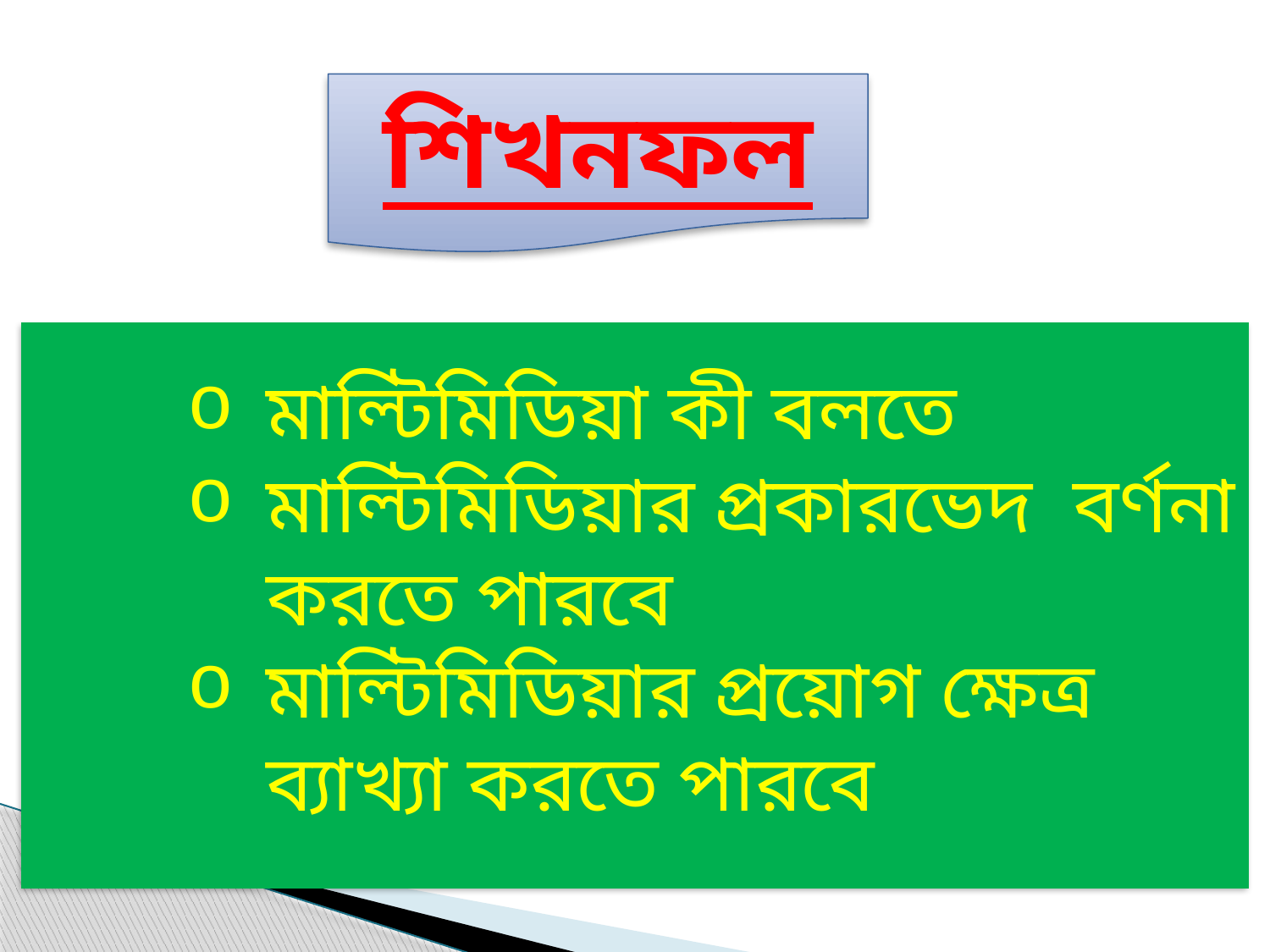

শিখনফল
মাল্টিমিডিয়া কী বলতে
মাল্টিমিডিয়ার প্রকারভেদ  বর্ণনা করতে পারবে
মাল্টিমিডিয়ার প্রয়োগ ক্ষেত্র ব্যাখ্যা করতে পারবে